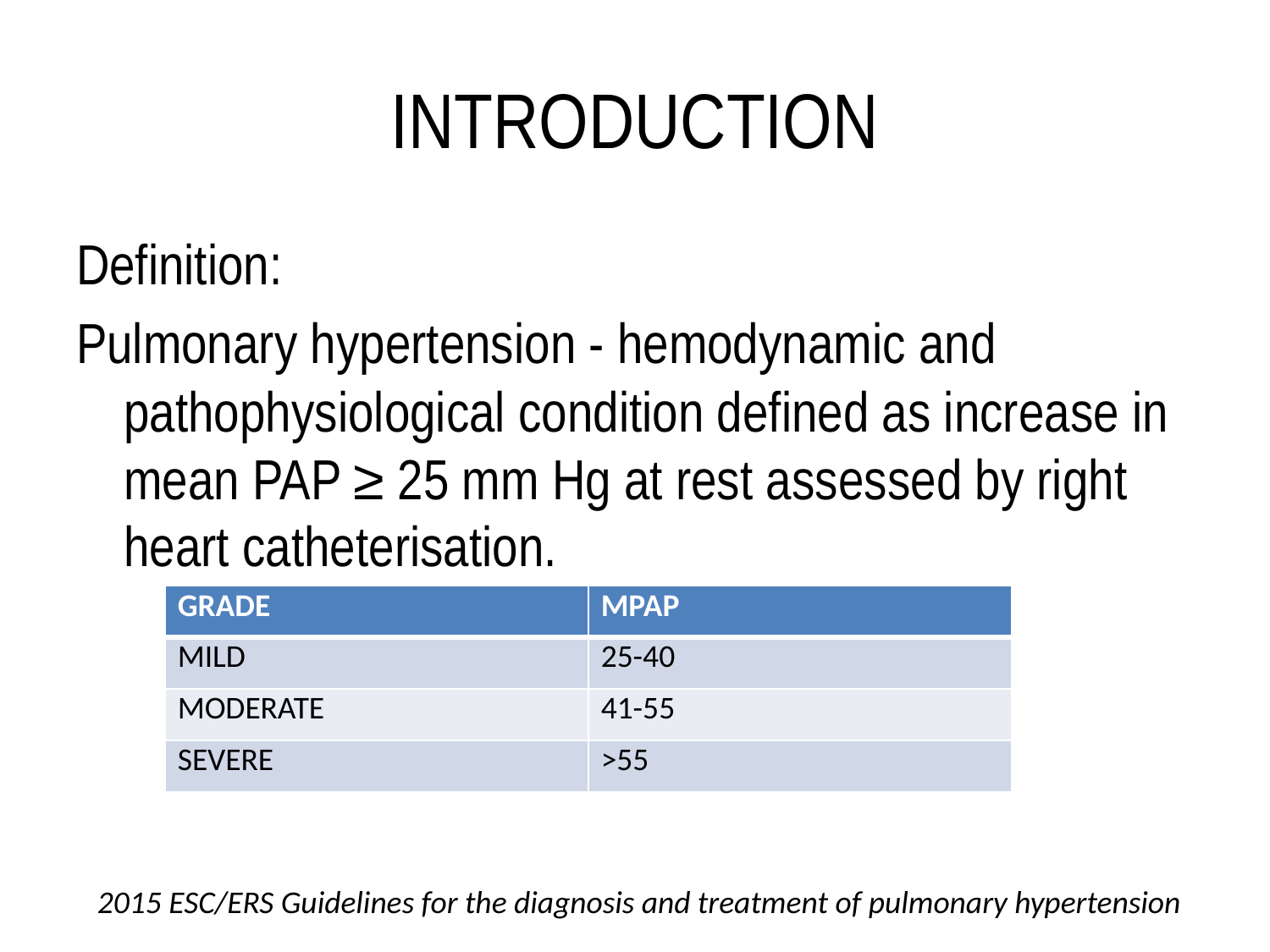

# INTRODUCTION
Definition:
Pulmonary hypertension - hemodynamic and pathophysiological condition defined as increase in mean PAP ≥ 25 mm Hg at rest assessed by right heart catheterisation.

| GRADE | MPAP |
| --- | --- |
| MILD | 25-40 |
| MODERATE | 41-55 |
| SEVERE | >55 |
2015 ESC/ERS Guidelines for the diagnosis and treatment of pulmonary hypertension